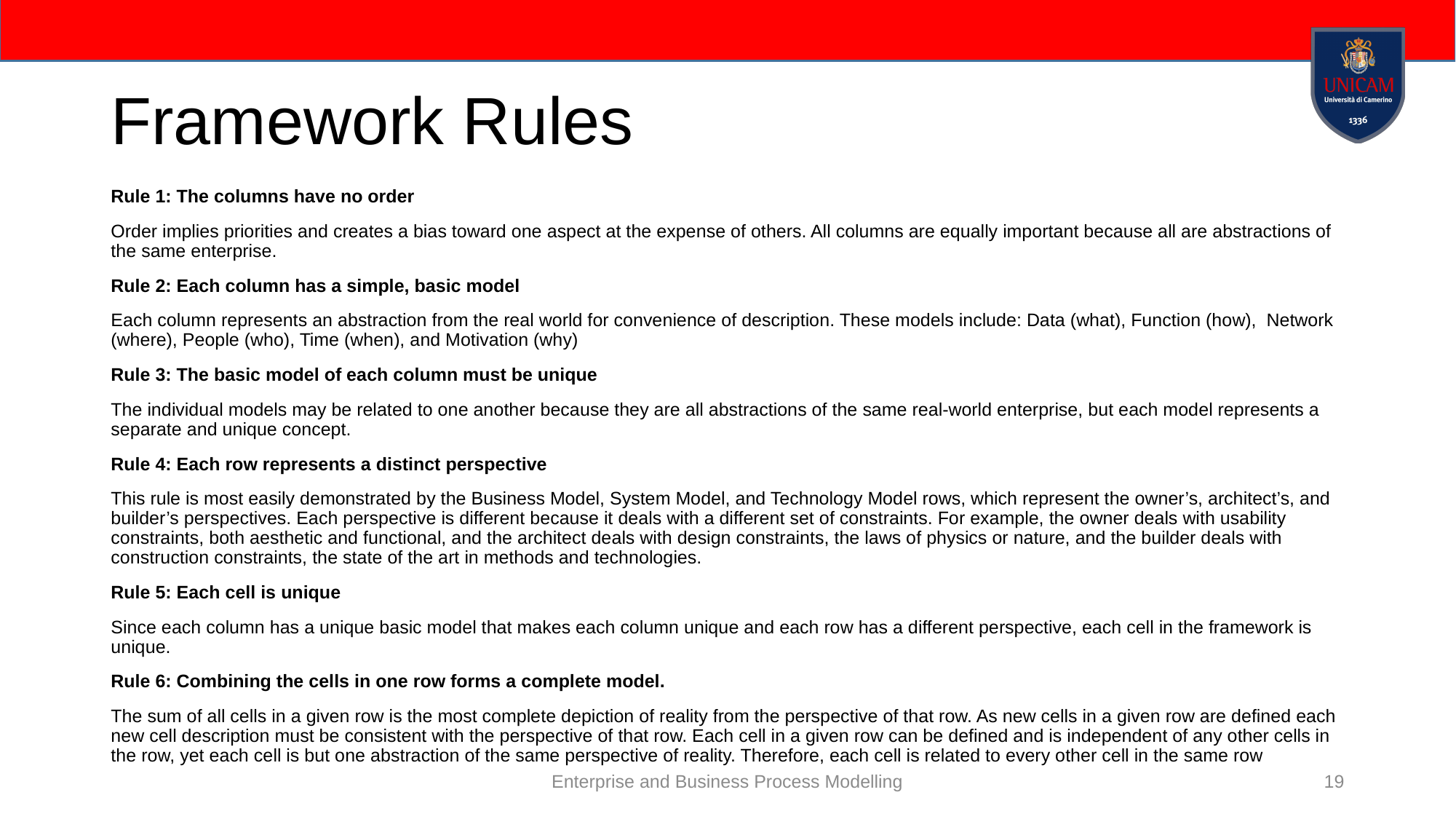

# Framework Rules
Rule 1: The columns have no order
Order implies priorities and creates a bias toward one aspect at the expense of others. All columns are equally important because all are abstractions of the same enterprise.
Rule 2: Each column has a simple, basic model
Each column represents an abstraction from the real world for convenience of description. These models include: Data (what), Function (how),  Network (where), People (who), Time (when), and Motivation (why)
Rule 3: The basic model of each column must be unique
The individual models may be related to one another because they are all abstractions of the same real-world enterprise, but each model represents a separate and unique concept.
Rule 4: Each row represents a distinct perspective
This rule is most easily demonstrated by the Business Model, System Model, and Technology Model rows, which represent the owner’s, architect’s, and builder’s perspectives. Each perspective is different because it deals with a different set of constraints. For example, the owner deals with usability constraints, both aesthetic and functional, and the architect deals with design constraints, the laws of physics or nature, and the builder deals with construction constraints, the state of the art in methods and technologies.
Rule 5: Each cell is unique
Since each column has a unique basic model that makes each column unique and each row has a different perspective, each cell in the framework is unique.
Rule 6: Combining the cells in one row forms a complete model.
The sum of all cells in a given row is the most complete depiction of reality from the perspective of that row. As new cells in a given row are defined each new cell description must be consistent with the perspective of that row. Each cell in a given row can be defined and is independent of any other cells in the row, yet each cell is but one abstraction of the same perspective of reality. Therefore, each cell is related to every other cell in the same row

Enterprise and Business Process Modelling
19